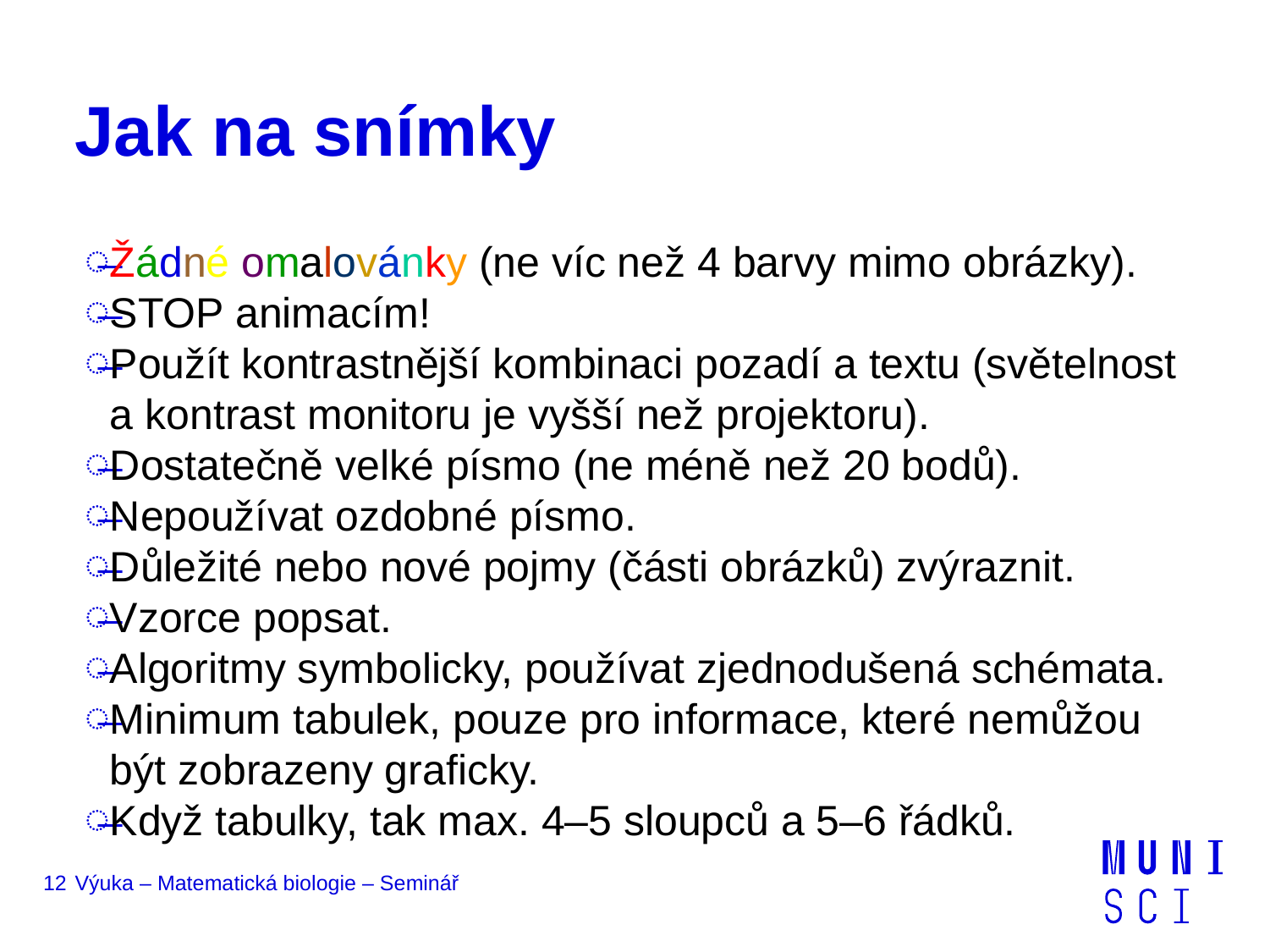

# Jak na snímky
Žádné omalovánky (ne víc než 4 barvy mimo obrázky).
STOP animacím!
Použít kontrastnější kombinaci pozadí a textu (světelnost
a kontrast monitoru je vyšší než projektoru).
Dostatečně velké písmo (ne méně než 20 bodů).
Nepoužívat ozdobné písmo.
Důležité nebo nové pojmy (části obrázků) zvýraznit.
Vzorce popsat.
Algoritmy symbolicky, používat zjednodušená schémata.
Minimum tabulek, pouze pro informace, které nemůžou být zobrazeny graficky.
Když tabulky, tak max. 4–5 sloupců a 5–6 řádků.
12
Výuka – Matematická biologie – Seminář